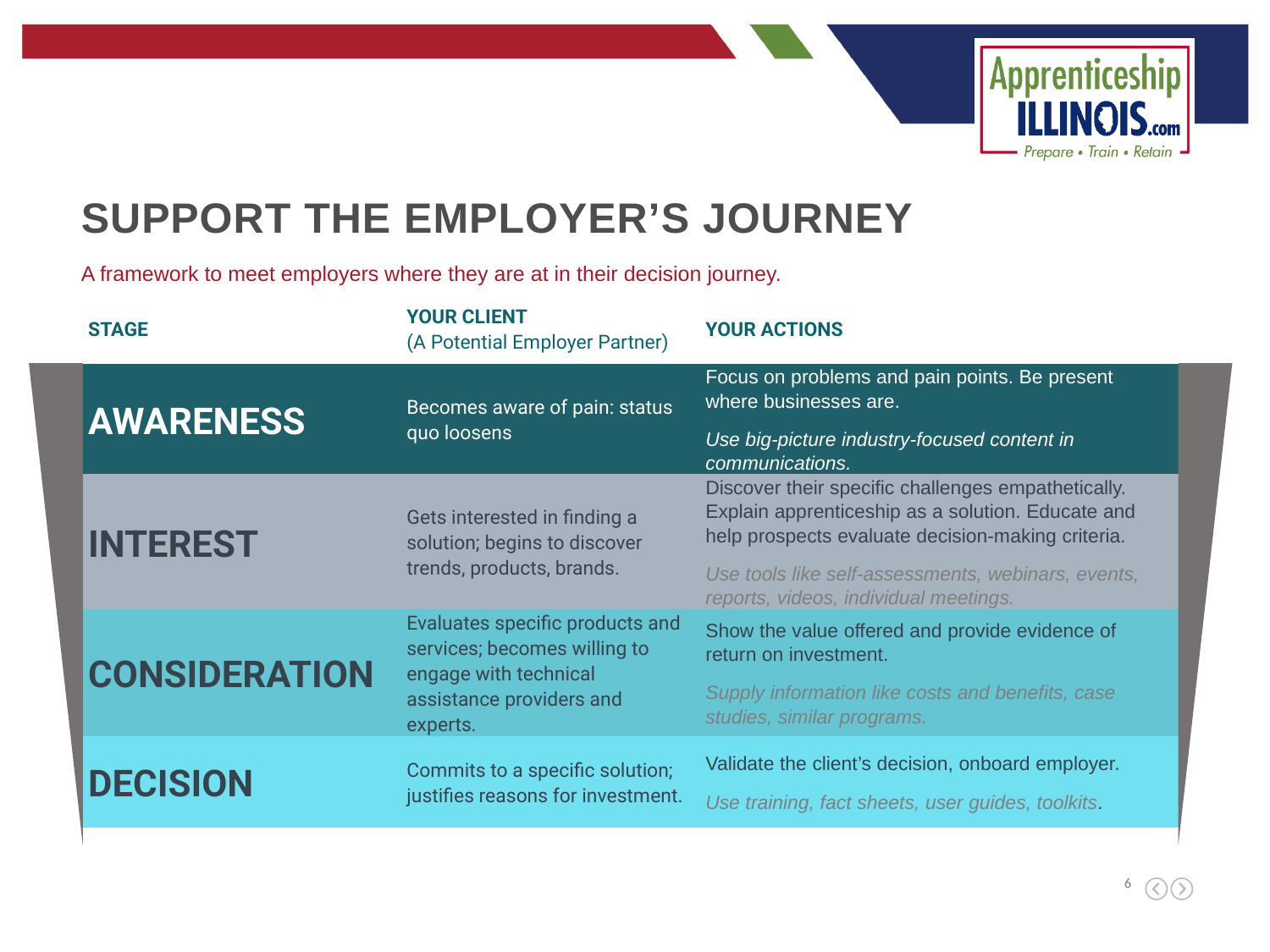

Support the Employer’s Journey
A framework to meet employers where they are at in their decision journey.
| STAGE | YOUR CLIENT  (A Potential Employer Partner) | YOUR ACTIONS |
| --- | --- | --- |
| AWARENESS | Becomes aware of pain: status quo loosens | Focus on problems and pain points. Be present where businesses are.  Use big-picture industry-focused content in communications. |
| INTEREST | Gets interested in finding a solution; begins to discover trends, products, brands. | Discover their specific challenges empathetically. Explain apprenticeship as a solution. Educate and help prospects evaluate decision-making criteria.   Use tools like self-assessments, webinars, events, reports, videos, individual meetings. |
| CONSIDERATION | Evaluates specific products and services; becomes willing to engage with technical assistance providers and experts. | Show the value offered and provide evidence of return on investment.  Supply information like costs and benefits, case studies, similar programs. |
| DECISION | Commits to a specific solution; justifies reasons for investment. | Validate the client’s decision, onboard employer.   Use training, fact sheets, user guides, toolkits. |